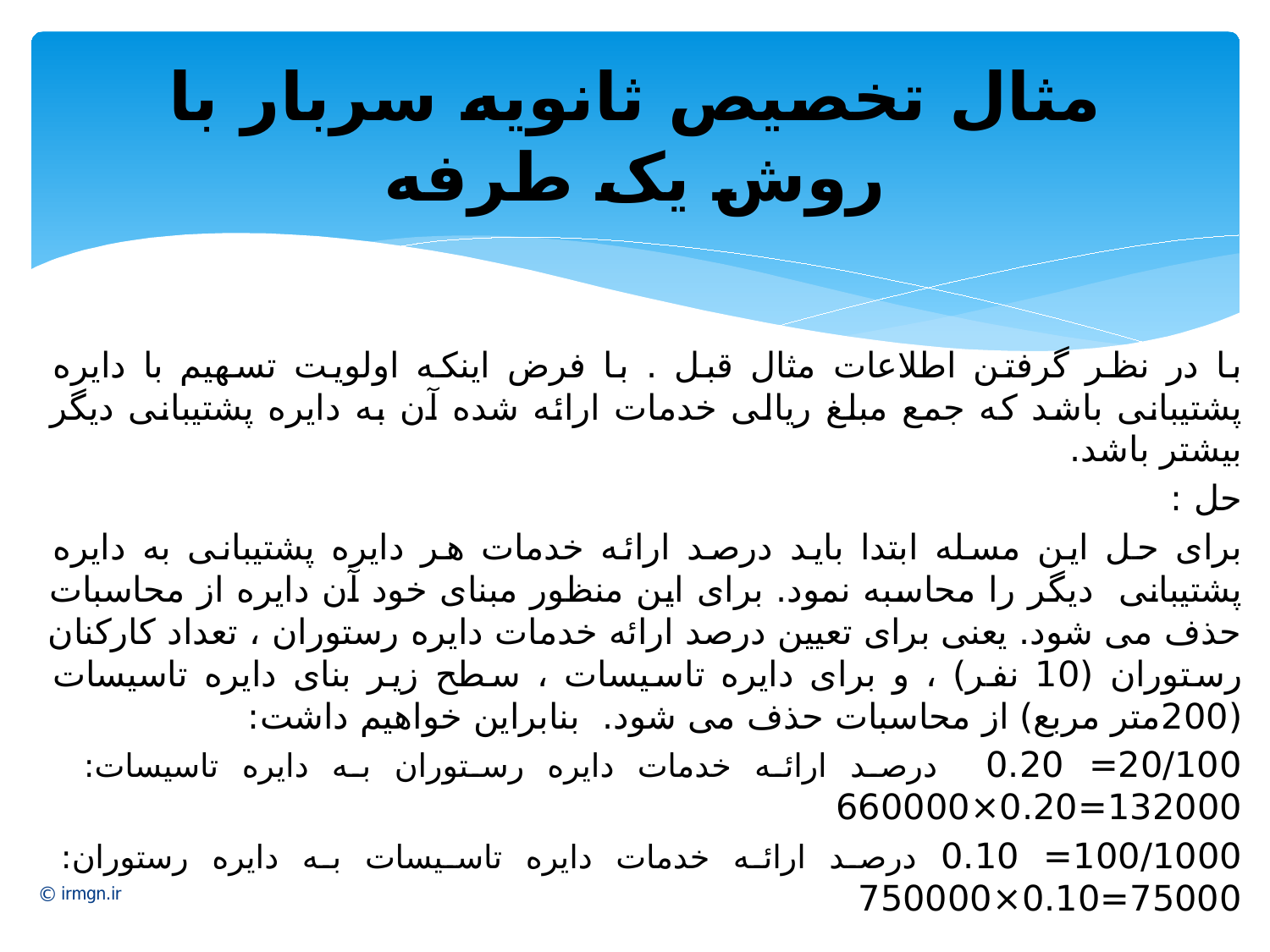

# مثال تخصیص ثانویه سربار با روش یک طرفه
با در نظر گرفتن اطلاعات مثال قبل . با فرض اینکه اولویت تسهیم با دایره پشتیبانی باشد که جمع مبلغ ریالی خدمات ارائه شده آن به دایره پشتیبانی دیگر بیشتر باشد.
حل :
برای حل این مسله ابتدا باید درصد ارائه خدمات هر دایره پشتیبانی به دایره پشتیبانی  دیگر را محاسبه نمود. برای این منظور مبنای خود آن دایره از محاسبات حذف می شود. یعنی برای تعیین درصد ارائه خدمات دایره رستوران ، تعداد کارکنان رستوران (10 نفر) ، و برای دایره تاسیسات ، سطح زیر بنای دایره تاسیسات (200متر مربع) از محاسبات حذف می شود.  بنابراین خواهیم داشت:
20/100= 0.20  درصد ارائه خدمات دایره رستوران به دایره تاسیسات:  132000=0.20×660000
100/1000= 0.10 درصد ارائه خدمات دایره تاسیسات به دایره رستوران: 75000=0.10×750000
© irmgn.ir